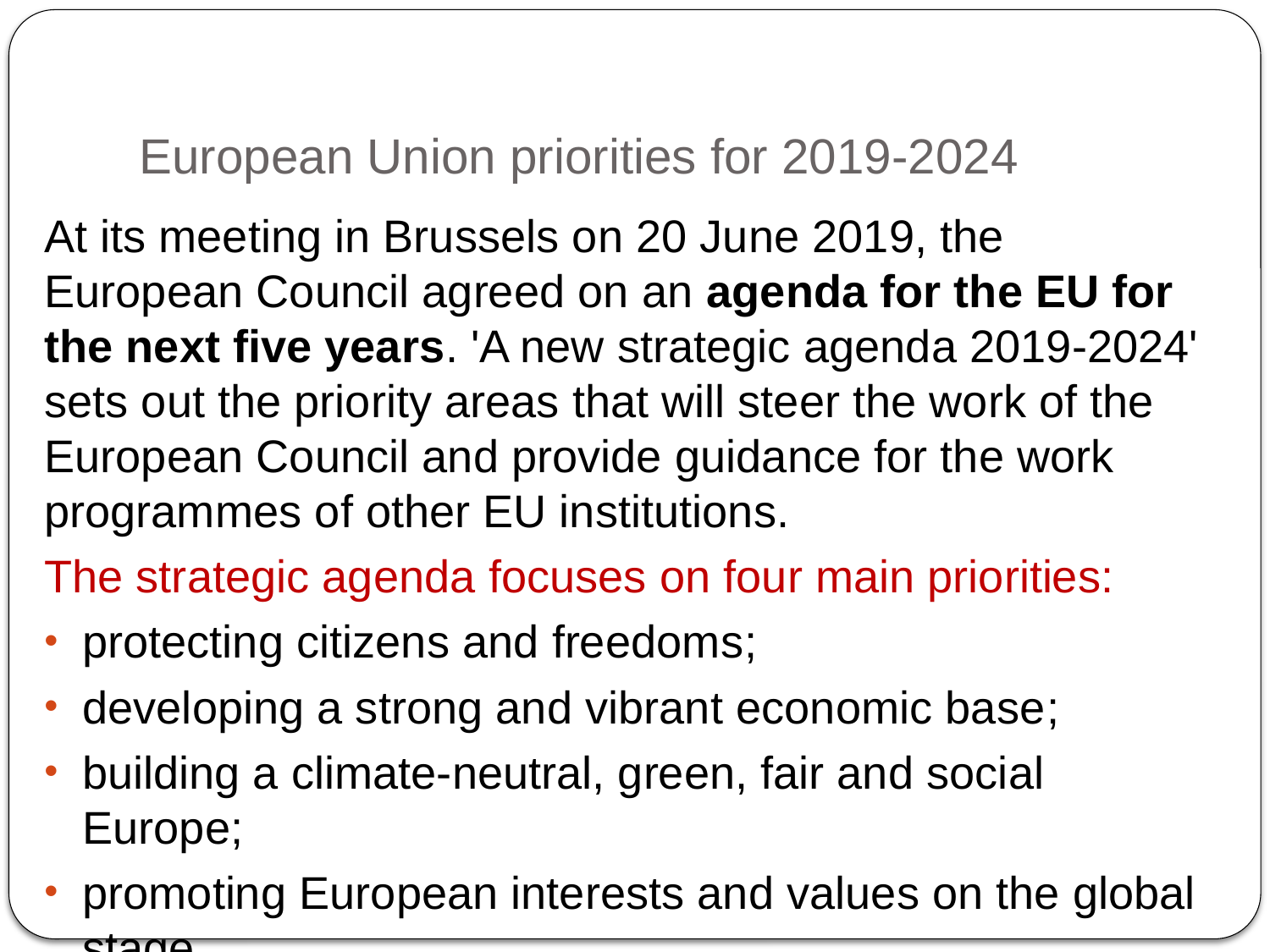

# European Union priorities for 2019-2024
At its meeting in Brussels on 20 June 2019, the European Council agreed on an agenda for the EU for the next five years. 'A new strategic agenda 2019-2024' sets out the priority areas that will steer the work of the European Council and provide guidance for the work programmes of other EU institutions.
The strategic agenda focuses on four main priorities:
protecting citizens and freedoms;
developing a strong and vibrant economic base;
building a climate-neutral, green, fair and social Europe;
promoting European interests and values on the global stage.